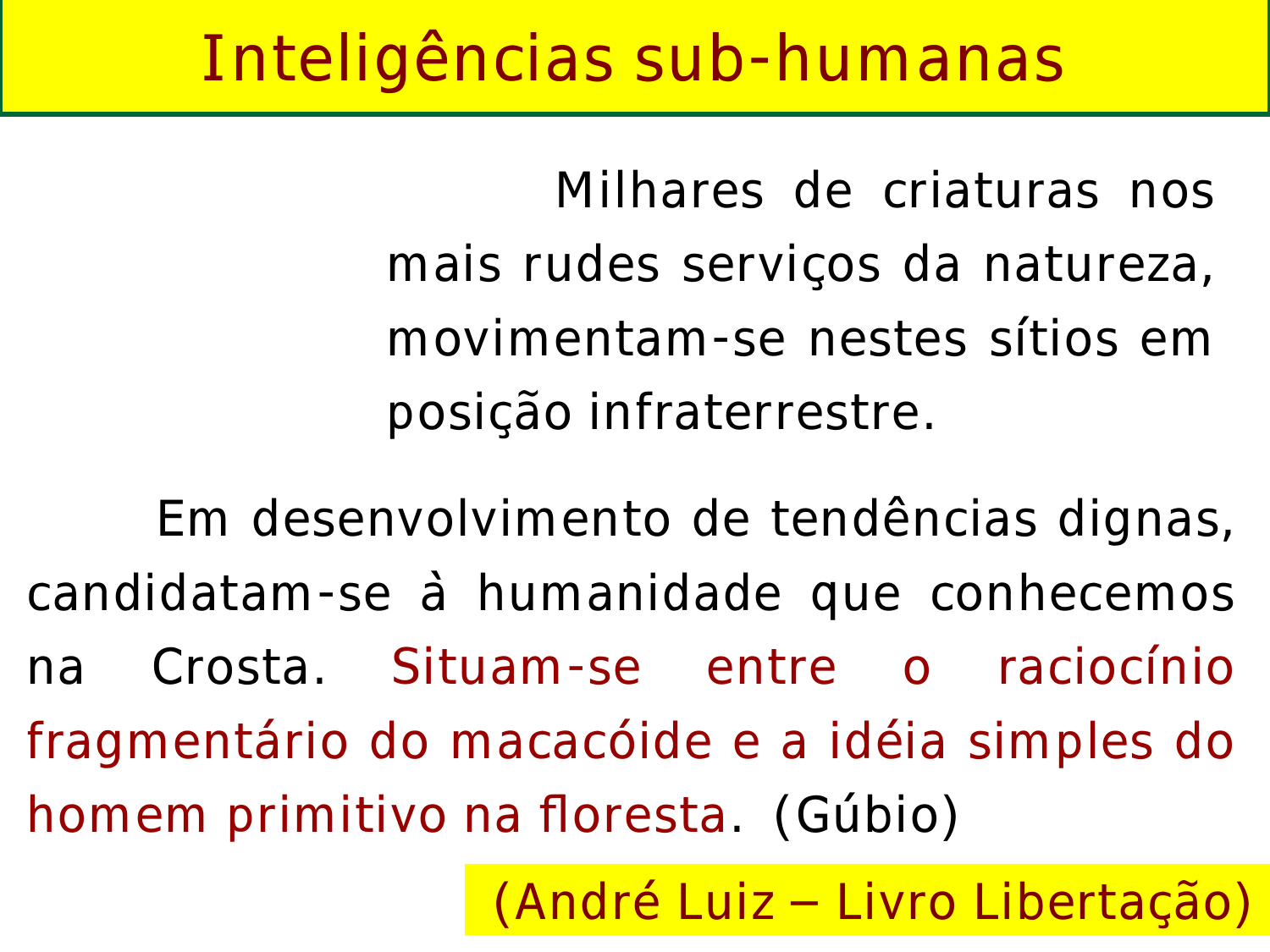

Inteligências sub-humanas
      Milhares de criaturas nos mais rudes serviços da natureza, movimentam-se nestes sítios em posição infraterrestre.
       Em desenvolvimento de tendências dignas, candidatam-se à humanidade que conhecemos na Crosta. Situam-se entre o raciocínio fragmentário do macacóide e a idéia simples do homem primitivo na floresta.  (Gúbio)
(André Luiz – Livro Libertação)